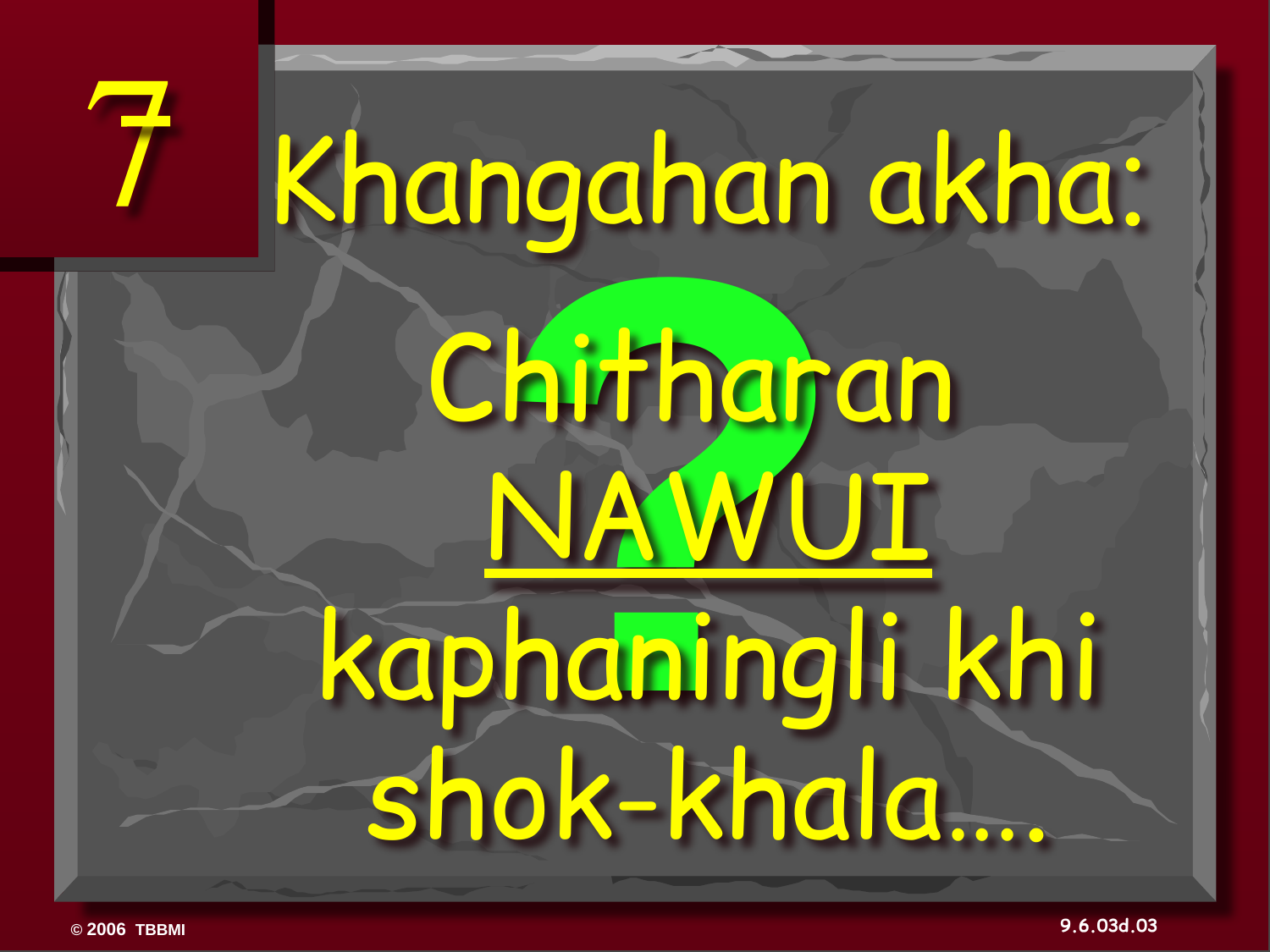

?
Khangahan akha:
Chitharan  NAWUI kaphaningli khi shok-khala….

03